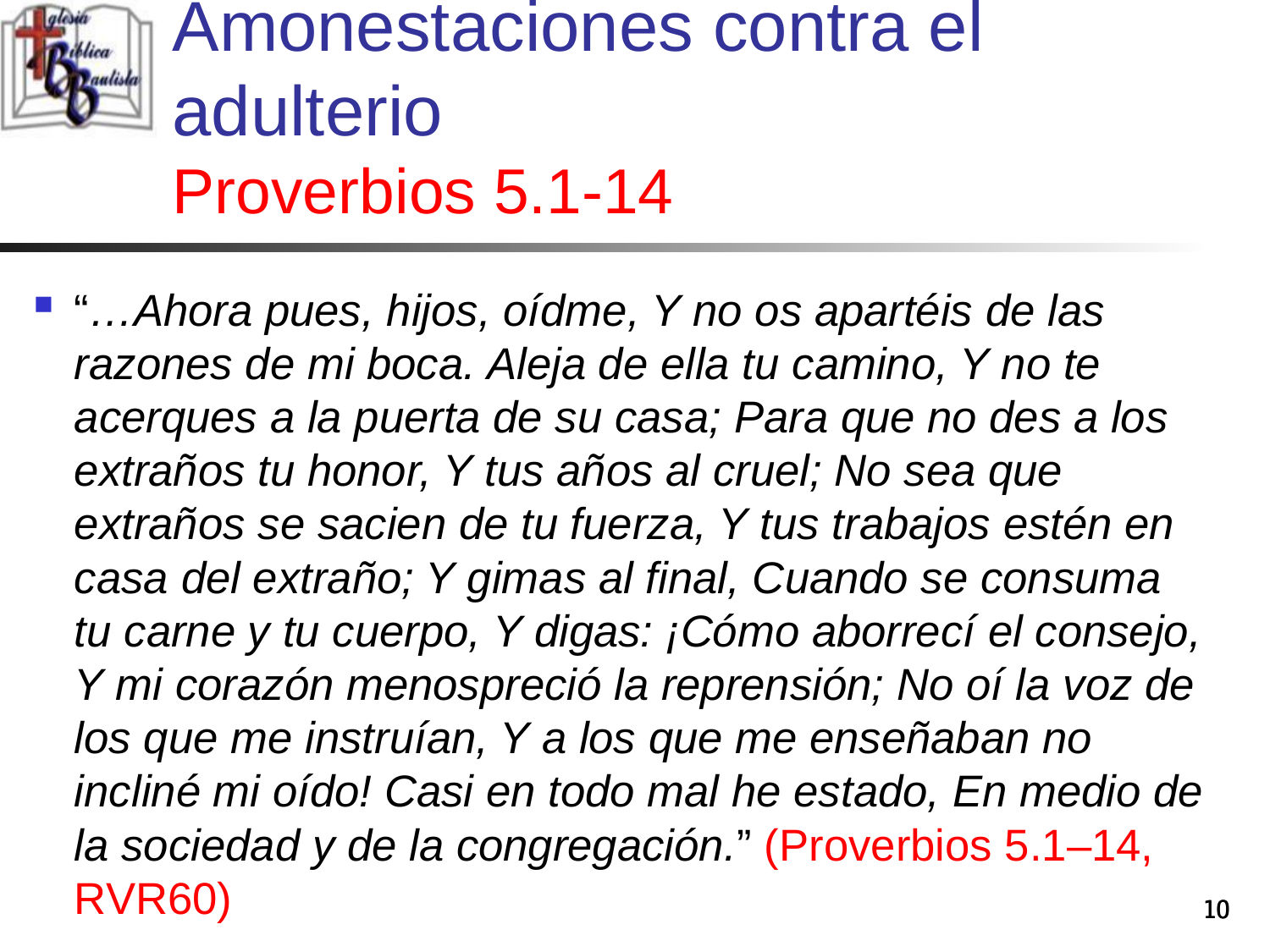

# Amonestaciones contra el adulterio Proverbios 5.1-14
“…Ahora pues, hijos, oídme, Y no os apartéis de las razones de mi boca. Aleja de ella tu camino, Y no te acerques a la puerta de su casa; Para que no des a los extraños tu honor, Y tus años al cruel; No sea que extraños se sacien de tu fuerza, Y tus trabajos estén en casa del extraño; Y gimas al final, Cuando se consuma tu carne y tu cuerpo, Y digas: ¡Cómo aborrecí el consejo, Y mi corazón menospreció la reprensión; No oí la voz de los que me instruían, Y a los que me enseñaban no incliné mi oído! Casi en todo mal he estado, En medio de la sociedad y de la congregación.” (Proverbios 5.1–14, RVR60)

10
10